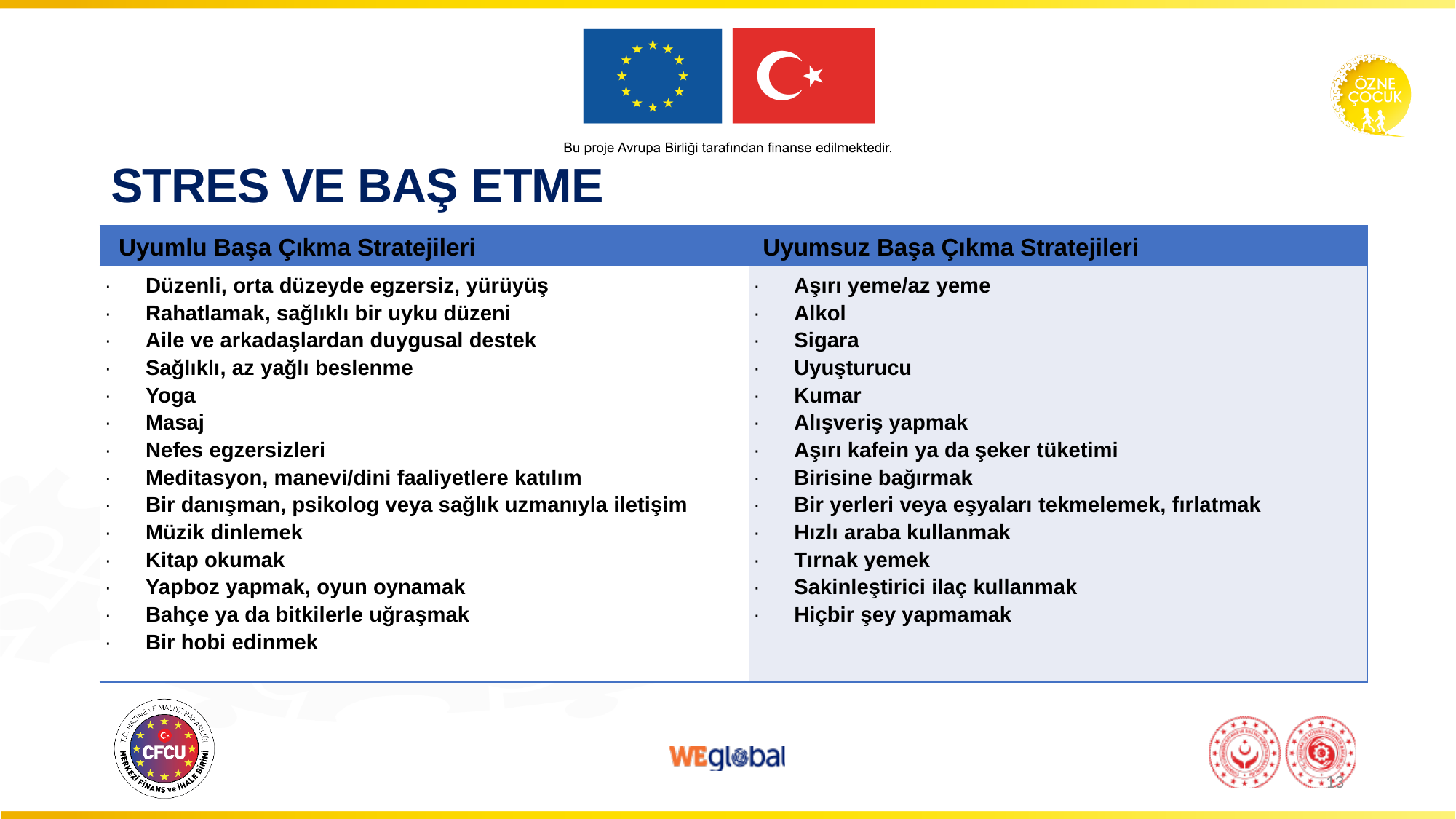

# STRES VE BAŞ ETME
| Uyumlu Başa Çıkma Stratejileri | Uyumsuz Başa Çıkma Stratejileri |
| --- | --- |
| Düzenli, orta düzeyde egzersiz, yürüyüş Rahatlamak, sağlıklı bir uyku düzeni Aile ve arkadaşlardan duygusal destek Sağlıklı, az yağlı beslenme Yoga Masaj Nefes egzersizleri Meditasyon, manevi/dini faaliyetlere katılım Bir danışman, psikolog veya sağlık uzmanıyla iletişim Müzik dinlemek Kitap okumak Yapboz yapmak, oyun oynamak Bahçe ya da bitkilerle uğraşmak Bir hobi edinmek | Aşırı yeme/az yeme Alkol Sigara Uyuşturucu Kumar Alışveriş yapmak Aşırı kafein ya da şeker tüketimi Birisine bağırmak Bir yerleri veya eşyaları tekmelemek, fırlatmak Hızlı araba kullanmak Tırnak yemek Sakinleştirici ilaç kullanmak Hiçbir şey yapmamak |
13